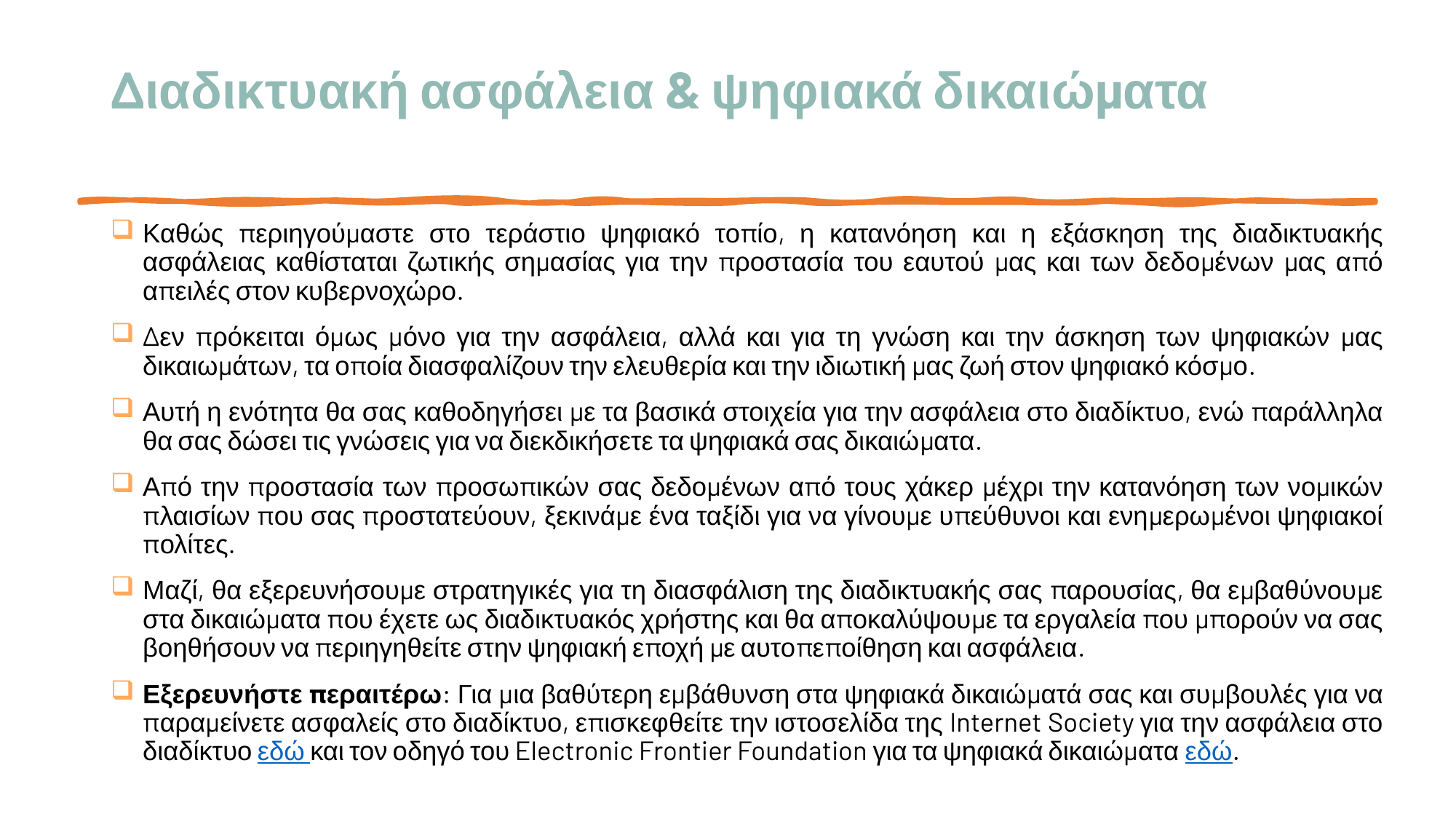

# Διαδικτυακή ασφάλεια & ψηφιακά δικαιώματα

Καθώς περιηγούμαστε στο τεράστιο ψηφιακό τοπίο, η κατανόηση και η εξάσκηση της διαδικτυακής ασφάλειας καθίσταται ζωτικής σημασίας για την προστασία του εαυτού μας και των δεδομένων μας από απειλές στον κυβερνοχώρο.
Δεν πρόκειται όμως μόνο για την ασφάλεια, αλλά και για τη γνώση και την άσκηση των ψηφιακών μας δικαιωμάτων, τα οποία διασφαλίζουν την ελευθερία και την ιδιωτική μας ζωή στον ψηφιακό κόσμο.
Αυτή η ενότητα θα σας καθοδηγήσει με τα βασικά στοιχεία για την ασφάλεια στο διαδίκτυο, ενώ παράλληλα θα σας δώσει τις γνώσεις για να διεκδικήσετε τα ψηφιακά σας δικαιώματα.
Από την προστασία των προσωπικών σας δεδομένων από τους χάκερ μέχρι την κατανόηση των νομικών πλαισίων που σας προστατεύουν, ξεκινάμε ένα ταξίδι για να γίνουμε υπεύθυνοι και ενημερωμένοι ψηφιακοί πολίτες.
Μαζί, θα εξερευνήσουμε στρατηγικές για τη διασφάλιση της διαδικτυακής σας παρουσίας, θα εμβαθύνουμε στα δικαιώματα που έχετε ως διαδικτυακός χρήστης και θα αποκαλύψουμε τα εργαλεία που μπορούν να σας βοηθήσουν να περιηγηθείτε στην ψηφιακή εποχή με αυτοπεποίθηση και ασφάλεια.
Εξερευνήστε περαιτέρω: Για μια βαθύτερη εμβάθυνση στα ψηφιακά δικαιώματά σας και συμβουλές για να παραμείνετε ασφαλείς στο διαδίκτυο, επισκεφθείτε την ιστοσελίδα της Internet Society για την ασφάλεια στο διαδίκτυο εδώ και τον οδηγό του Electronic Frontier Foundation για τα ψηφιακά δικαιώματα εδώ.